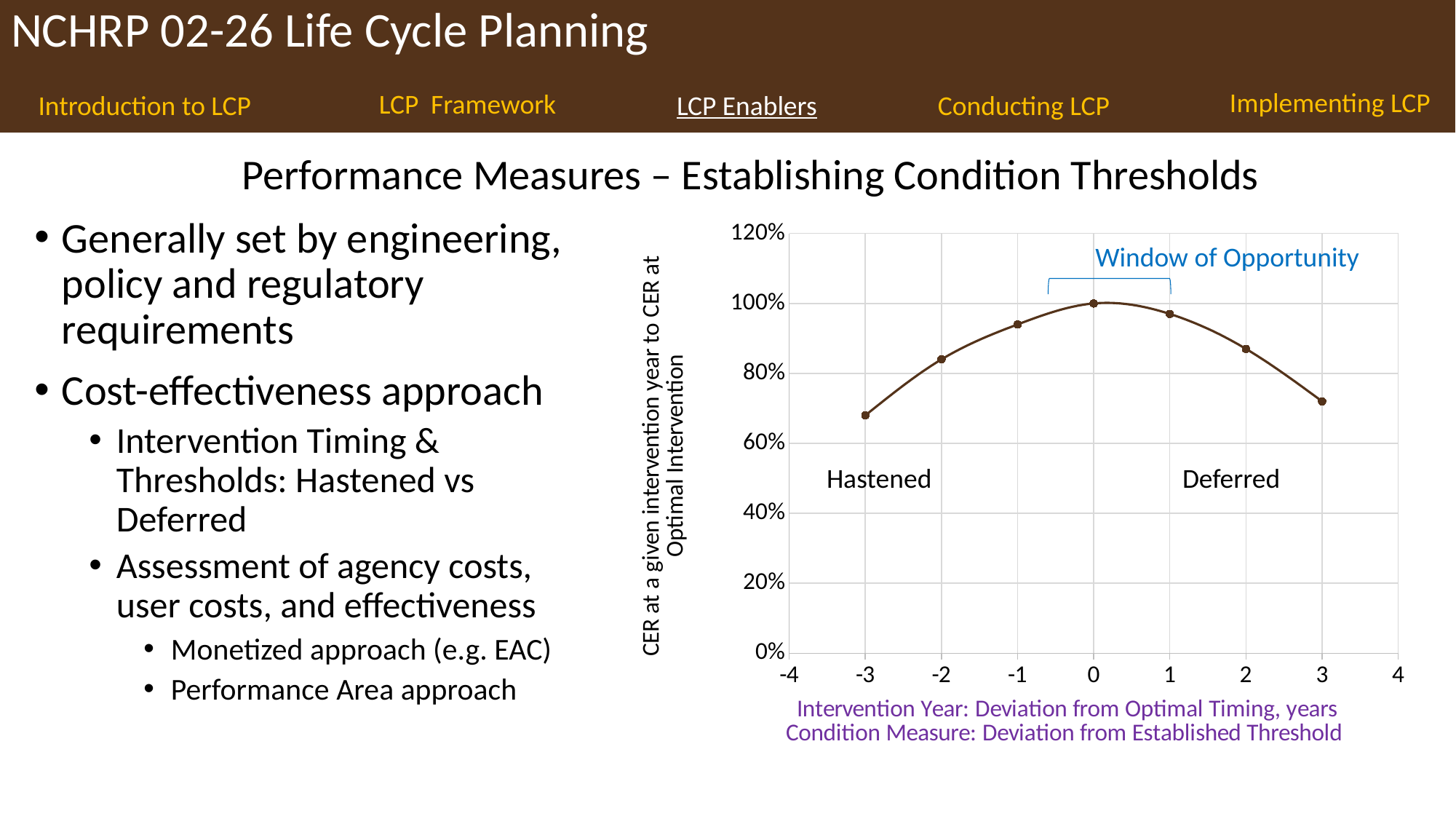

# Performance Measures – Establishing Condition Thresholds

### Chart

| Category | Y-Values |
|---|---|
Generally set by engineering, policy and regulatory requirements
Cost-effectiveness approach
Intervention Timing & Thresholds: Hastened vs Deferred
Assessment of agency costs, user costs, and effectiveness
Monetized approach (e.g. EAC)
Performance Area approach

Window of Opportunity
Hastened
Deferred